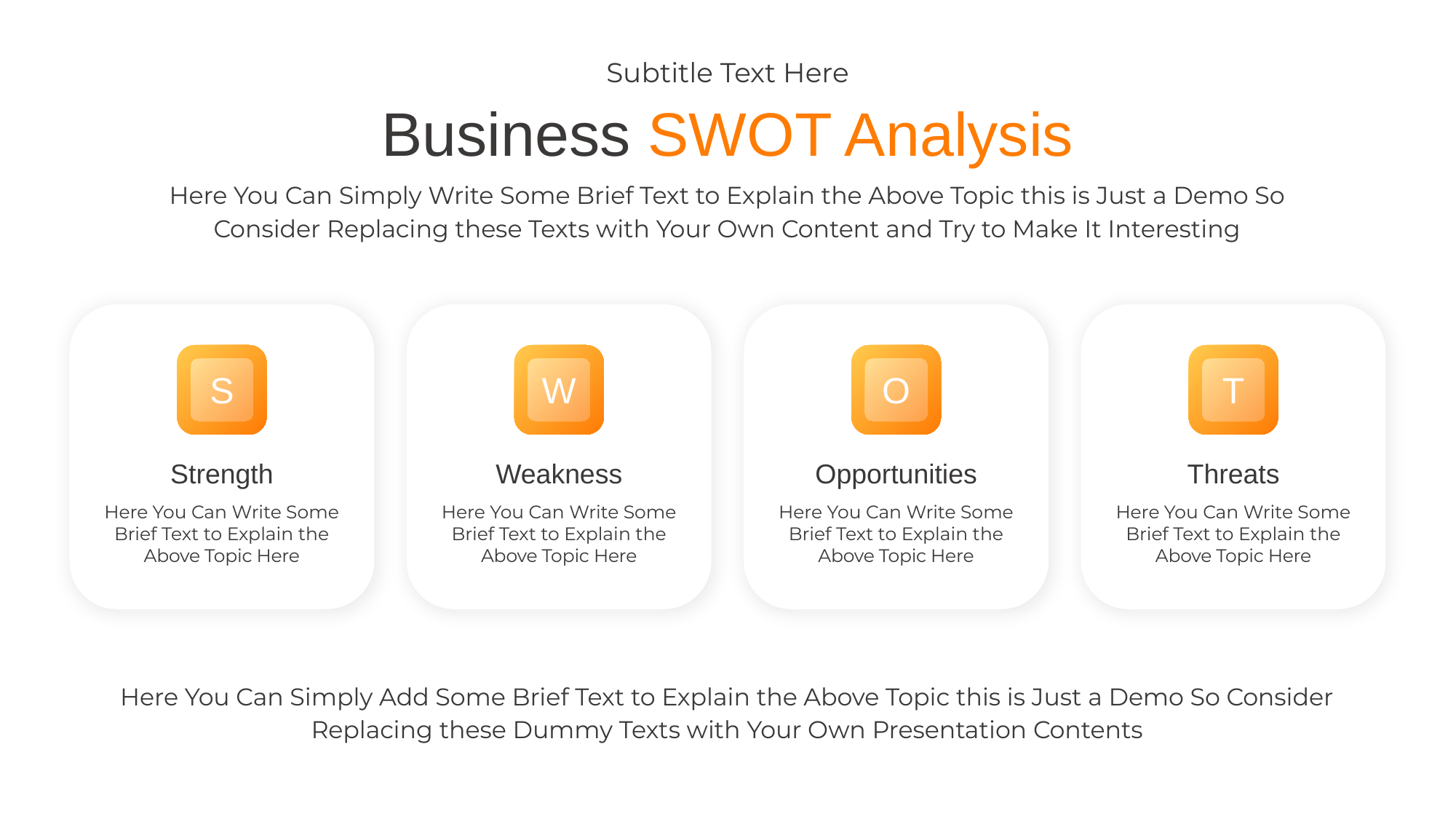

Subtitle Text Here
Business SWOT Analysis
Here You Can Simply Write Some Brief Text to Explain the Above Topic this is Just a Demo So
Consider Replacing these Texts with Your Own Content and Try to Make It Interesting

S
W
O
T
Strength
Weakness
Opportunities
Threats
Here You Can Write Some
Brief Text to Explain the
Above Topic Here
Here You Can Write Some
Brief Text to Explain the
Above Topic Here
Here You Can Write Some
Brief Text to Explain the
Above Topic Here
Here You Can Write Some
Brief Text to Explain the
Above Topic Here
Here You Can Simply Add Some Brief Text to Explain the Above Topic this is Just a Demo So Consider
Replacing these Dummy Texts with Your Own Presentation Contents